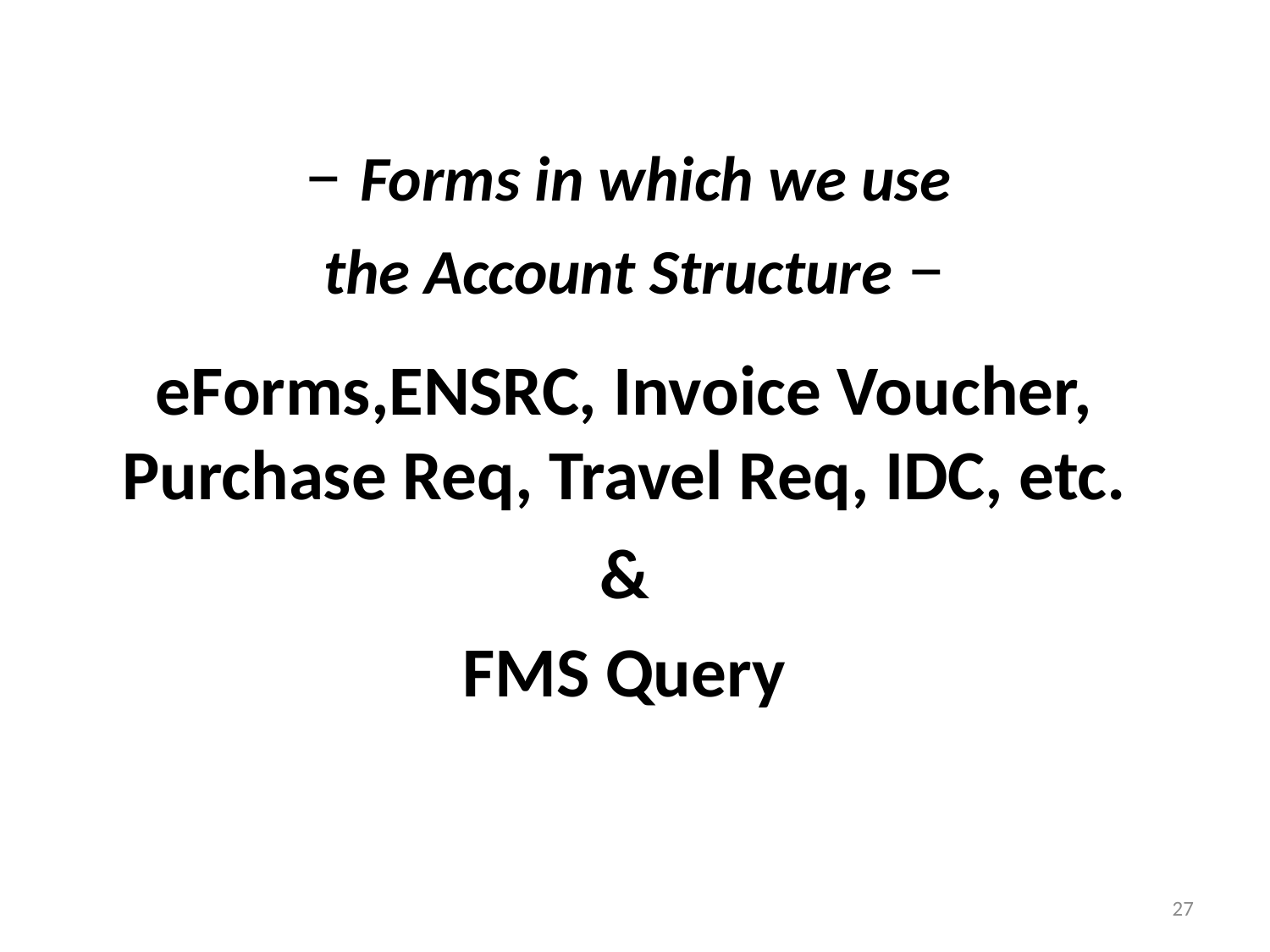

# – Forms in which we use the Account Structure –
eForms,ENSRC, Invoice Voucher, Purchase Req, Travel Req, IDC, etc.
&
FMS Query
27